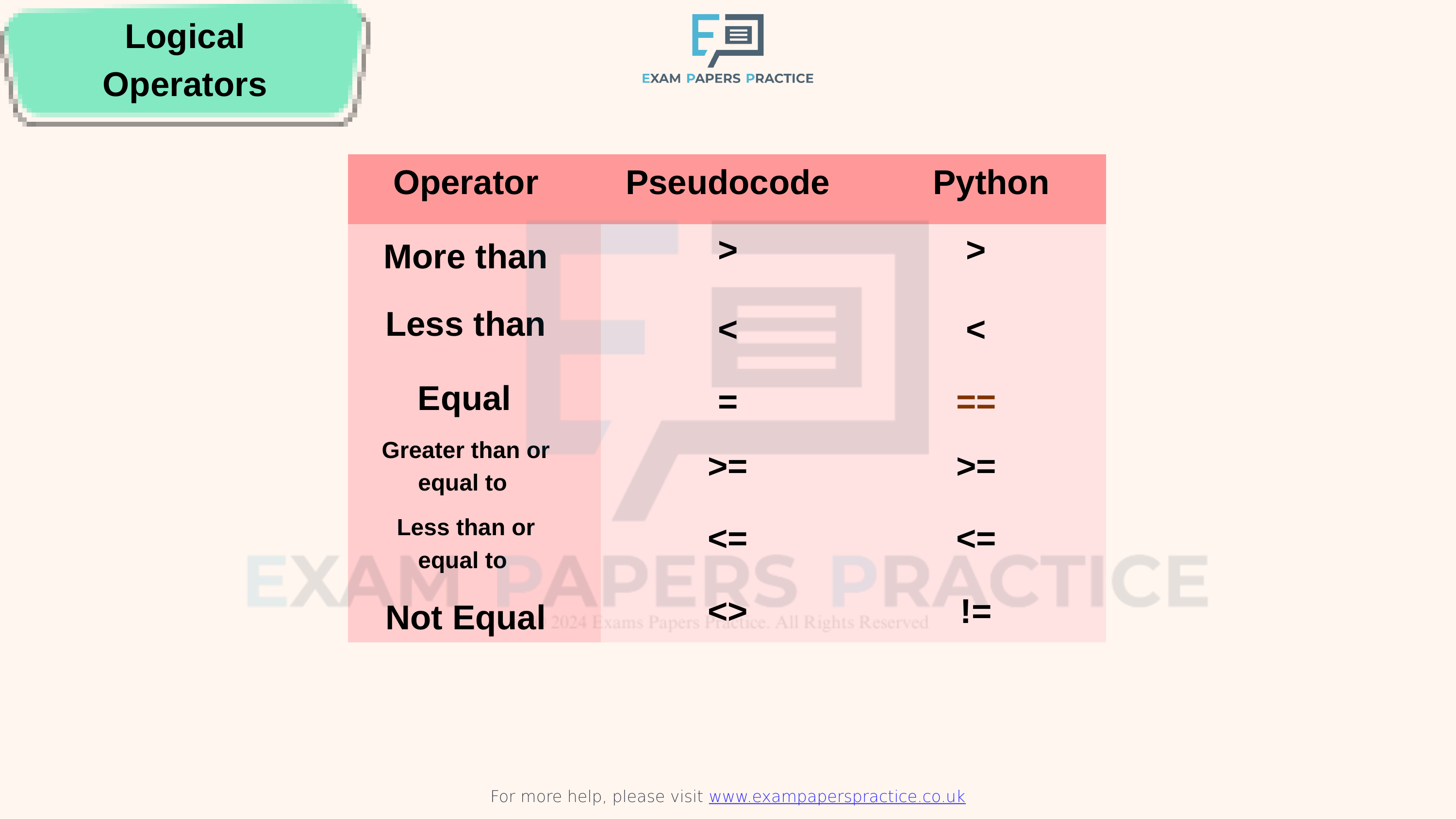

Logical Operators

For more help, please visit www.exampaperspractice.co.uk
Operator
Pseudocode
Python
|  |  |  |
| --- | --- | --- |
|  |  |  |
|  |  |  |
|  |  |  |
|  |  |  |
|  |  |  |
|  |  |  |
>
>
More than
Less than
<
<
Equal
=
==
Greater than or equal to
>=
>=
Less than or equal to
<=
<=
<>
!=
Not Equal